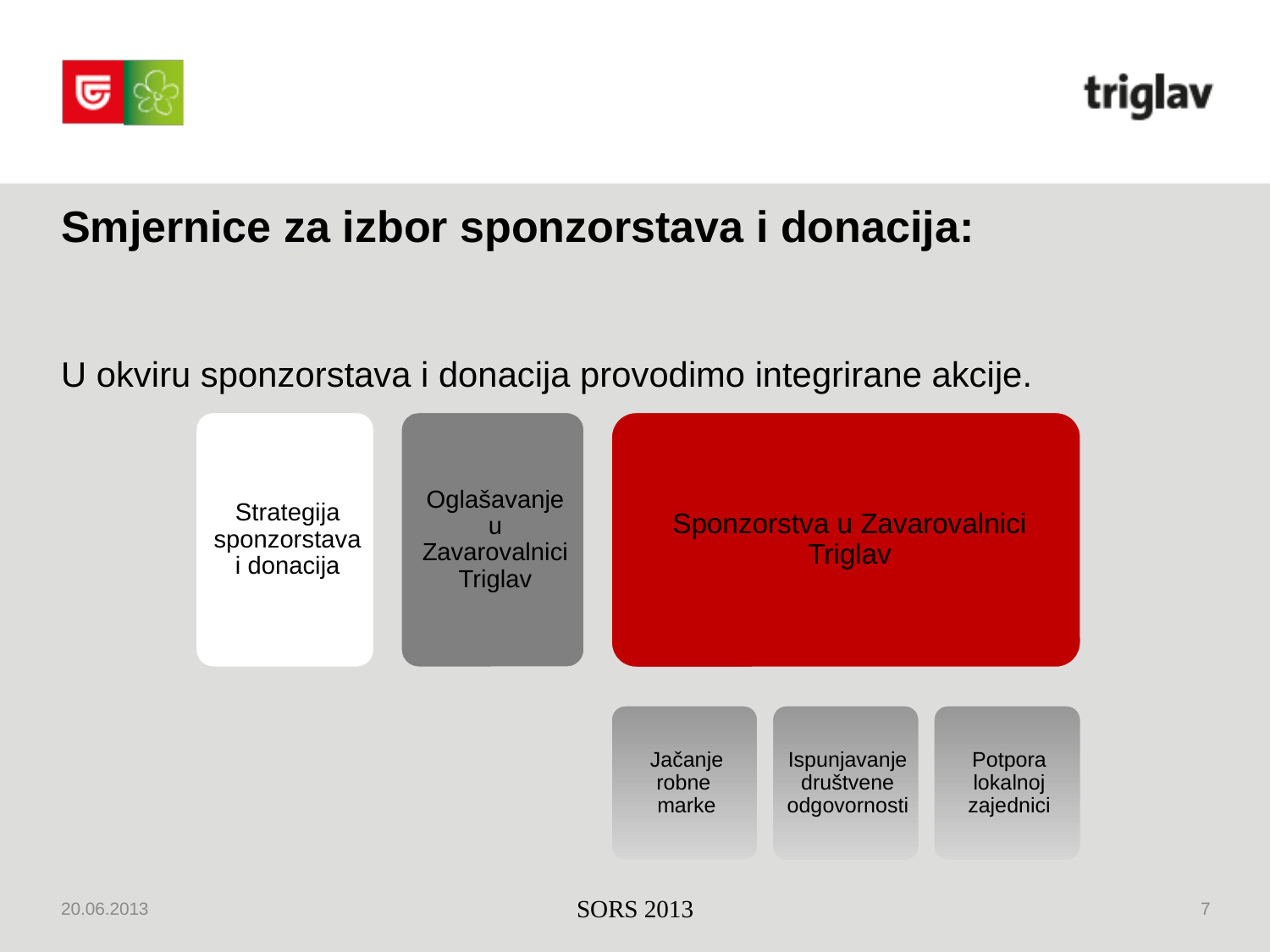

# Smjernice za izbor sponzorstava i donacija:
U okviru sponzorstava i donacija provodimo integrirane akcije.

Strategija sponzorstava i donacija
Oglašavanje u Zavarovalnici Triglav
Sponzorstva u Zavarovalnici Triglav
Jačanje robne  marke
Ispunjavanje društvene odgovornosti
Potpora lokalnoj zajednici
20.06.2013
SORS 2013
7